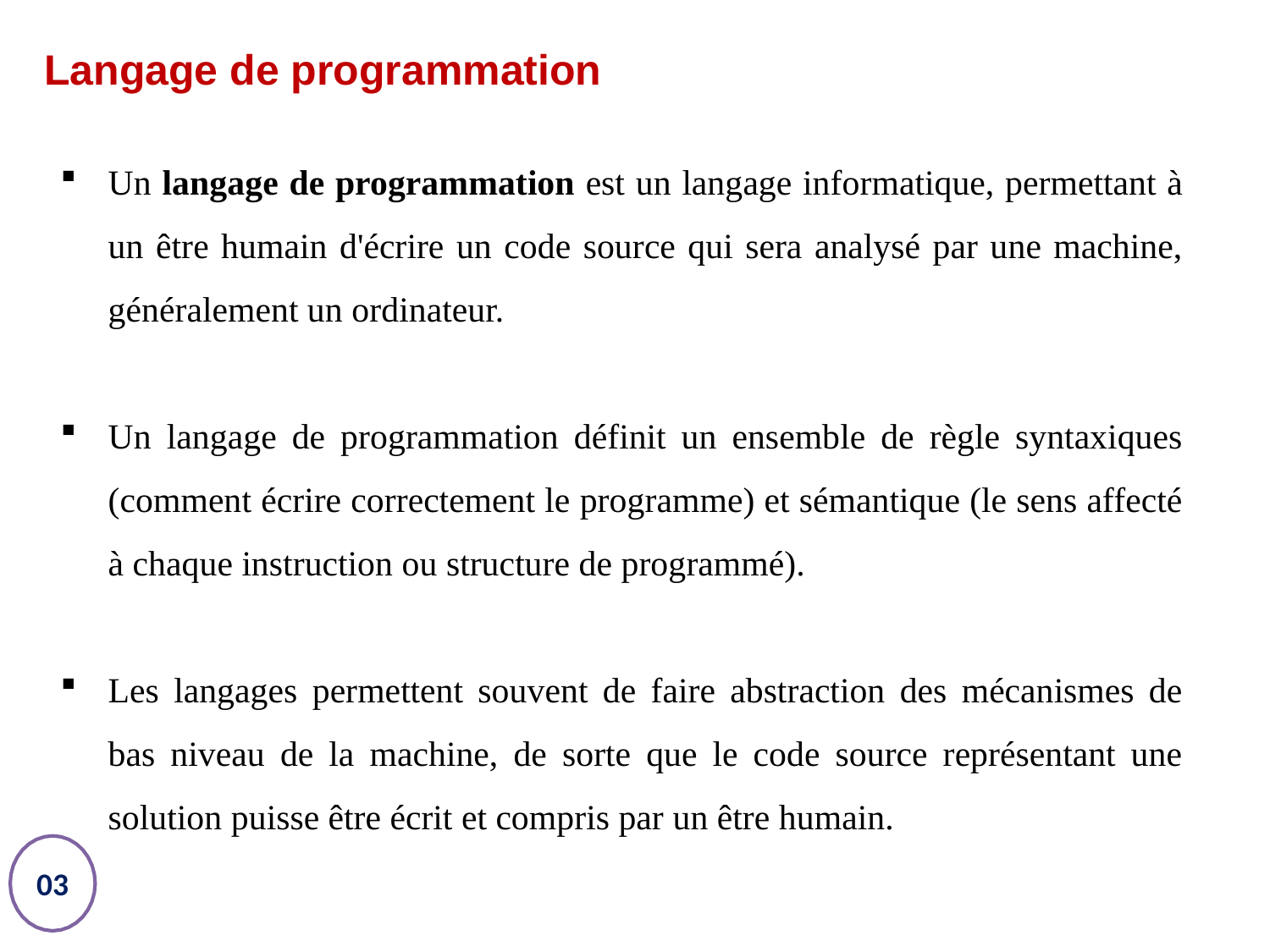

# Langage de programmation
Un langage de programmation est un langage informatique, permettant à un être humain d'écrire un code source qui sera analysé par une machine, généralement un ordinateur.

Un langage de programmation définit un ensemble de règle syntaxiques (comment écrire correctement le programme) et sémantique (le sens affecté à chaque instruction ou structure de programmé).

Les langages permettent souvent de faire abstraction des mécanismes de bas niveau de la machine, de sorte que le code source représentant une solution puisse être écrit et compris par un être humain.
03